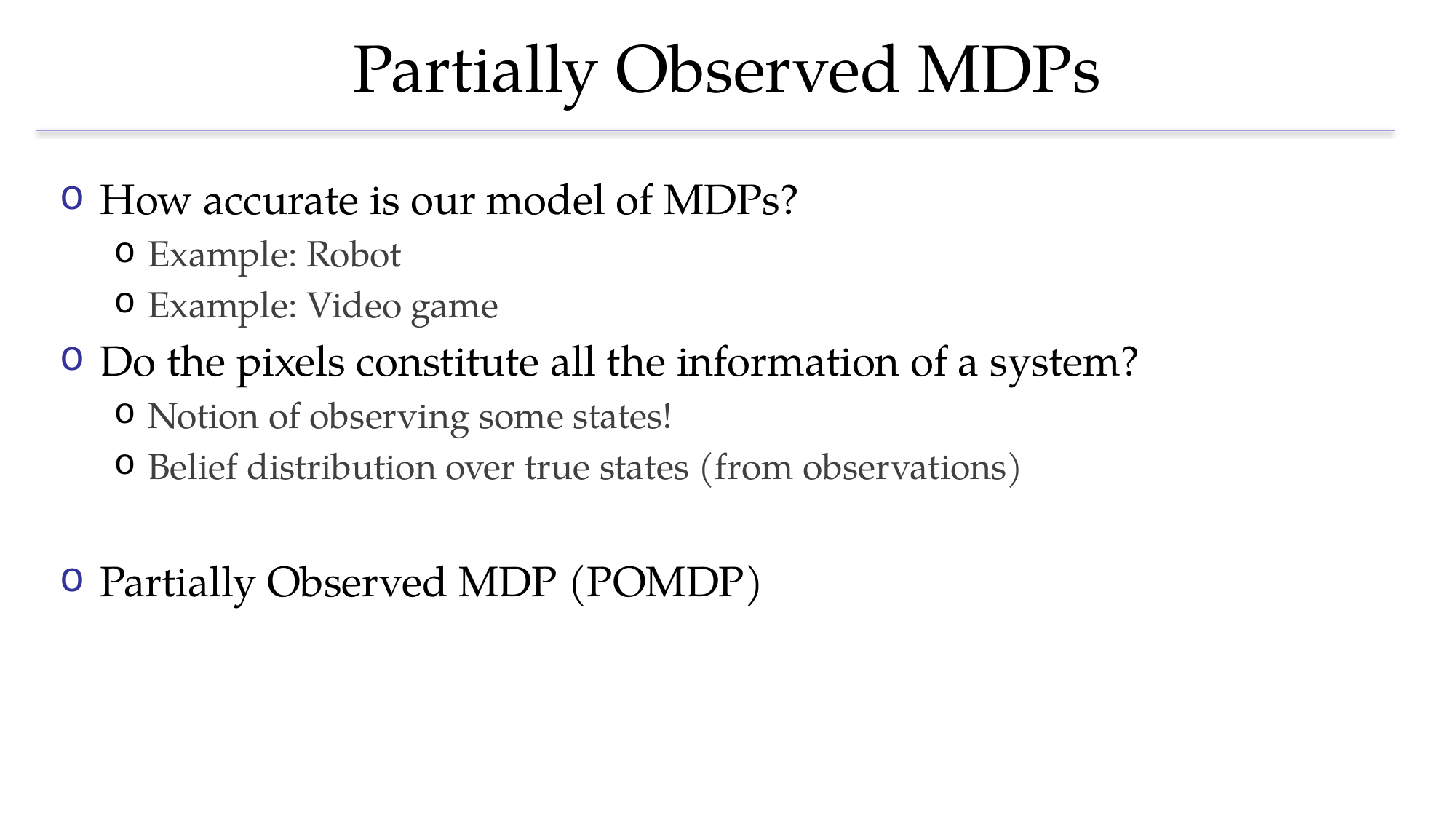

# Partially Observed MDPs
How accurate is our model of MDPs?
Example: Robot
Example: Video game
Do the pixels constitute all the information of a system?
Notion of observing some states!
Belief distribution over true states (from observations)

Partially Observed MDP (POMDP)